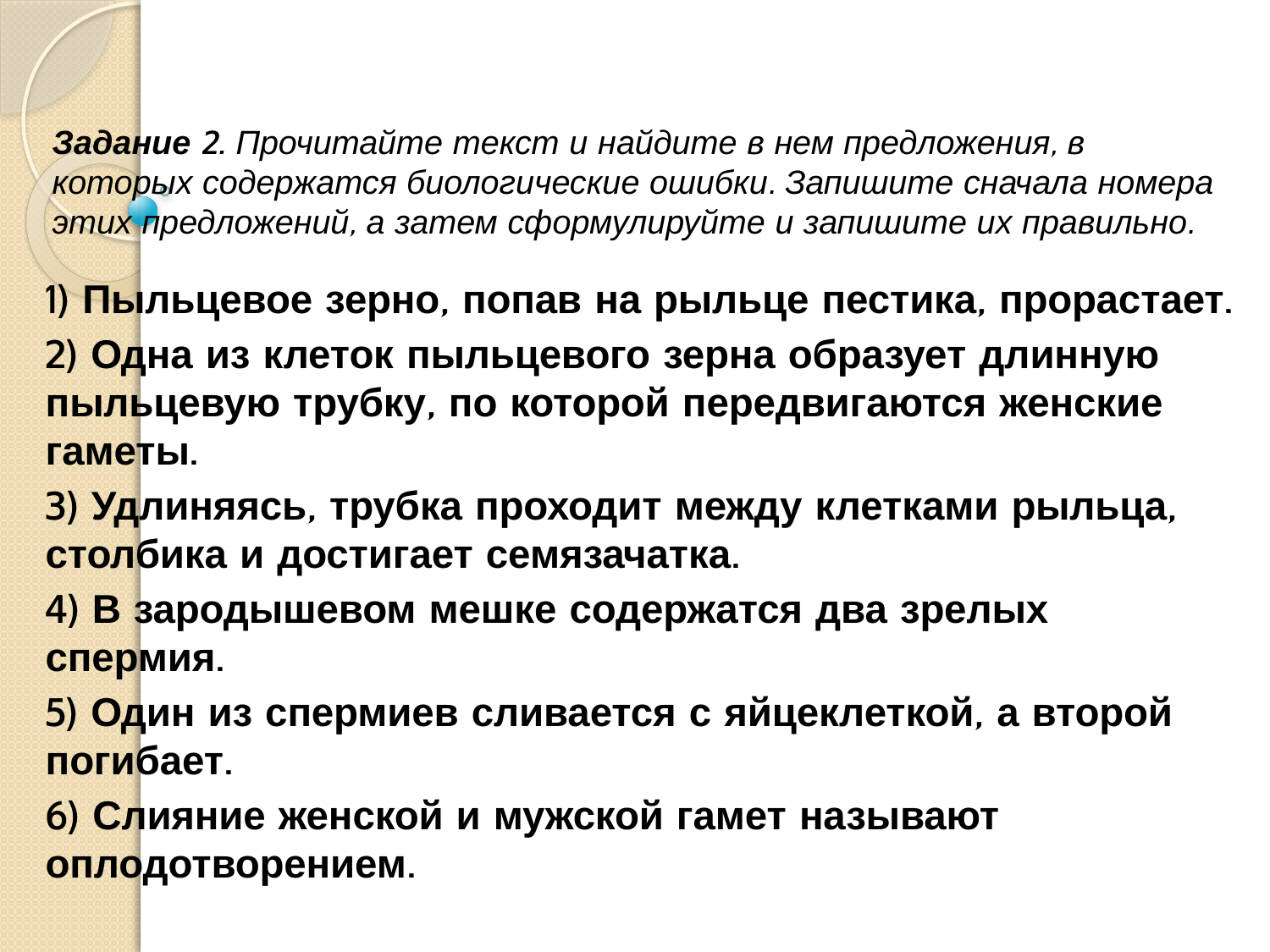

# Задание 2. Прочитайте текст и найдите в нем предложения, в которых содержатся биологические ошибки. Запишите сначала номера этих предложений, а затем сформулируйте и запишите их правильно.

1) Пыльцевое зерно, попав на рыльце пестика, прорастает.
2) Одна из клеток пыльцевого зерна образует длинную пыльцевую трубку, по которой передвигаются женские гаметы.
3) Удлиняясь, трубка проходит между клетками рыльца, столбика и достигает семязачатка.
4) В зародышевом мешке содержатся два зрелых спермия.
5) Один из спермиев сливается с яйцеклеткой, а второй погибает.
6) Слияние женской и мужской гамет называют оплодотворением.